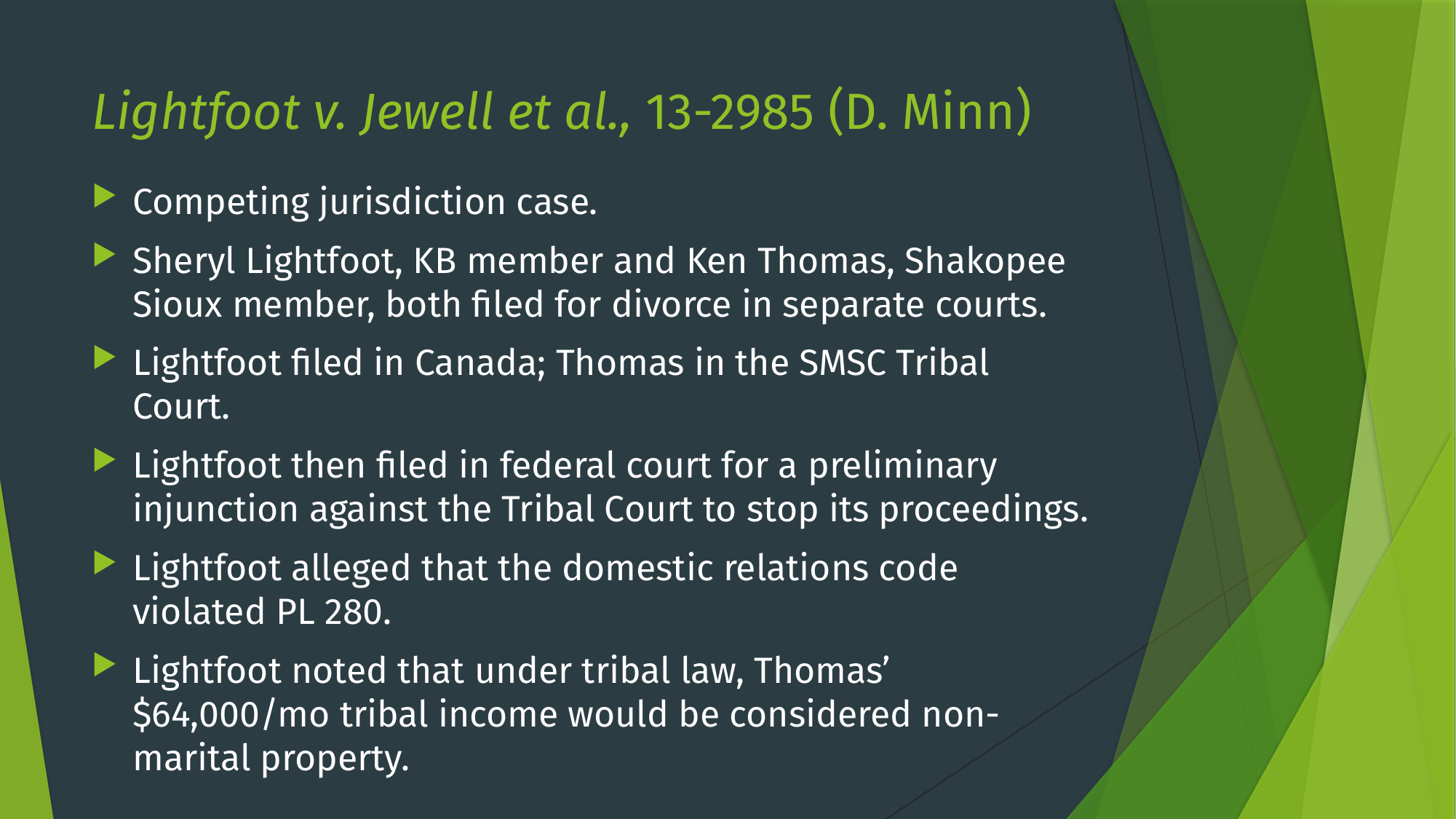

# Lightfoot v. Jewell et al., 13-2985 (D. Minn)
Competing jurisdiction case.
Sheryl Lightfoot, KB member and Ken Thomas, Shakopee Sioux member, both filed for divorce in separate courts.
Lightfoot filed in Canada; Thomas in the SMSC Tribal Court.
Lightfoot then filed in federal court for a preliminary injunction against the Tribal Court to stop its proceedings.
Lightfoot alleged that the domestic relations code violated PL 280.
Lightfoot noted that under tribal law, Thomas’ $64,000/mo tribal income would be considered non-marital property.